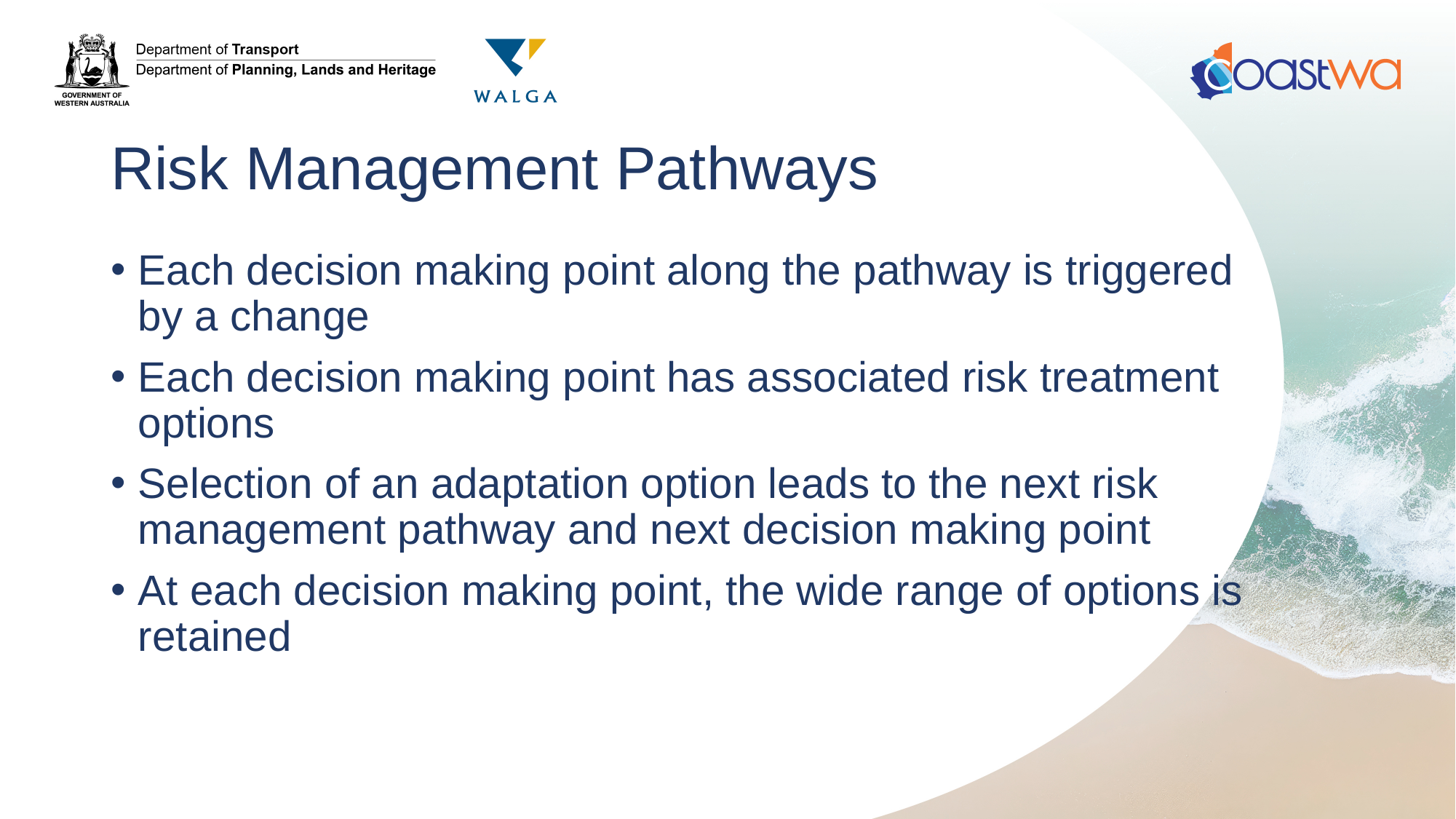

# Risk Management Pathways
Each decision making point along the pathway is triggered by a change
Each decision making point has associated risk treatment options
Selection of an adaptation option leads to the next risk management pathway and next decision making point
At each decision making point, the wide range of options is retained